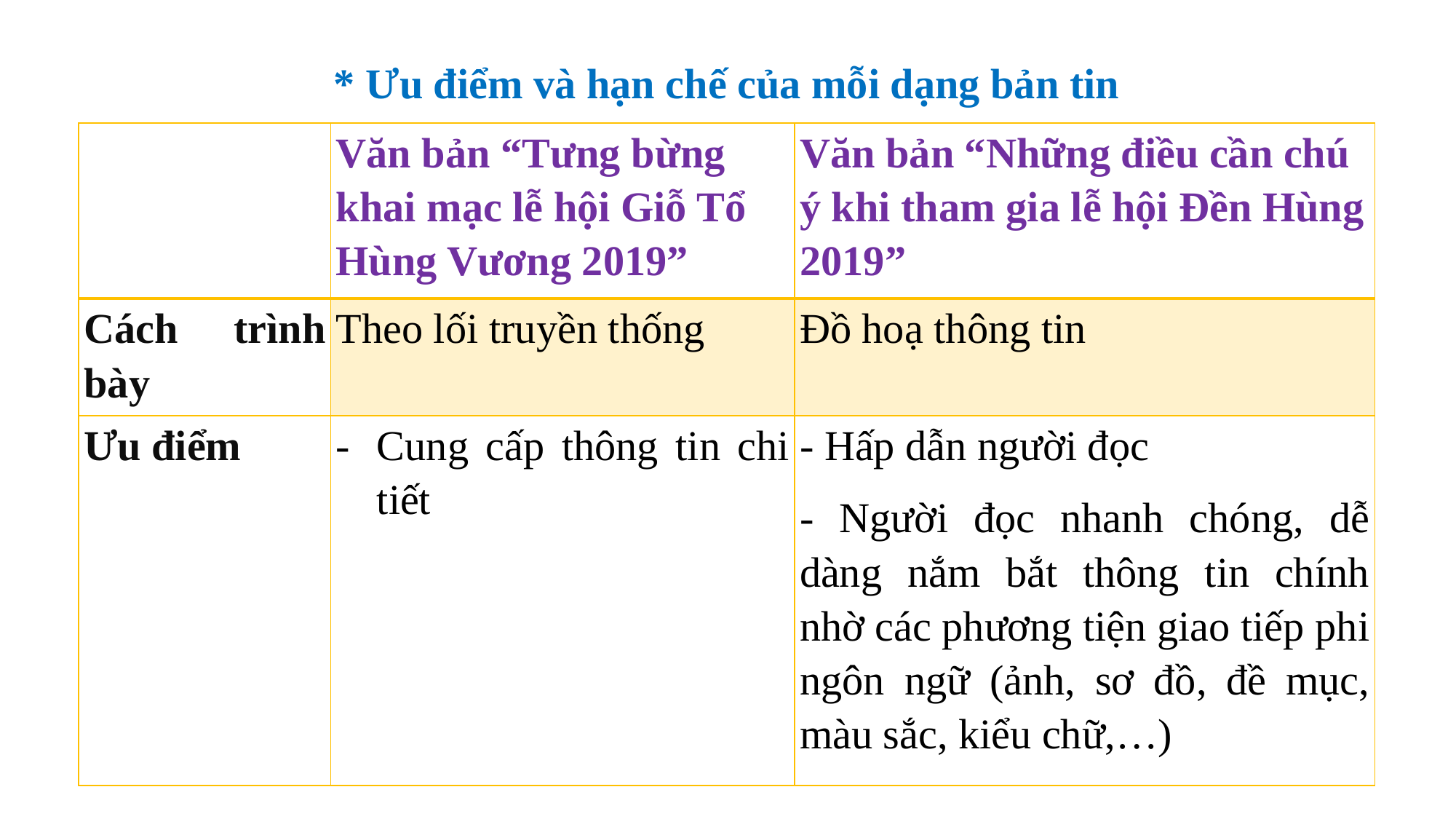

* Ưu điểm và hạn chế của mỗi dạng bản tin
|  | Văn bản “Tưng bừng khai mạc lễ hội Giỗ Tổ Hùng Vương 2019” | Văn bản “Những điều cần chú ý khi tham gia lễ hội Đền Hùng 2019” |
| --- | --- | --- |
| Cách trình bày | Theo lối truyền thống | Đồ hoạ thông tin |
| Ưu điểm | Cung cấp thông tin chi tiết | - Hấp dẫn người đọc - Người đọc nhanh chóng, dễ dàng nắm bắt thông tin chính nhờ các phương tiện giao tiếp phi ngôn ngữ (ảnh, sơ đồ, đề mục, màu sắc, kiểu chữ,…) |